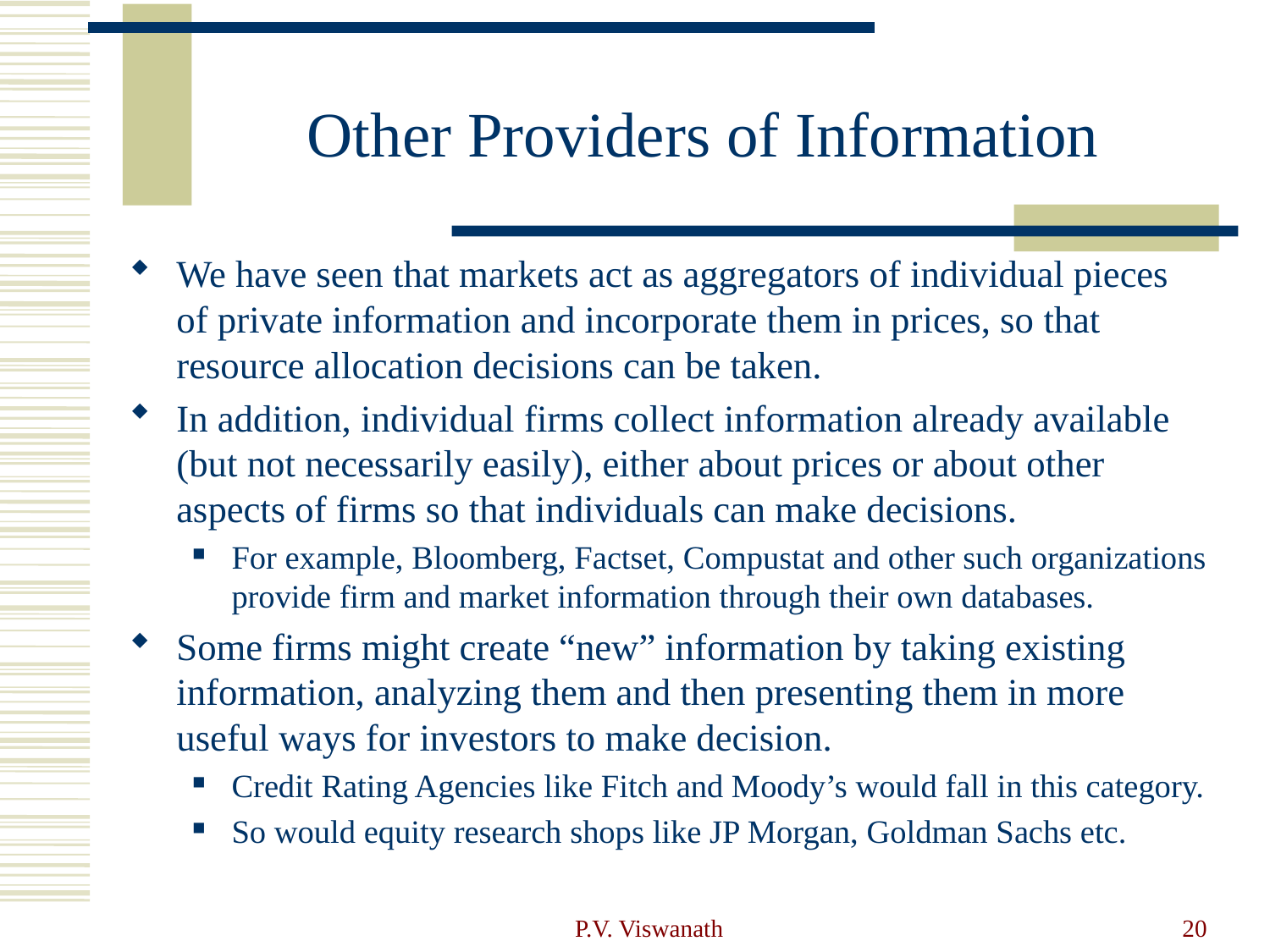

# Other Providers of Information
We have seen that markets act as aggregators of individual pieces of private information and incorporate them in prices, so that resource allocation decisions can be taken.
In addition, individual firms collect information already available (but not necessarily easily), either about prices or about other aspects of firms so that individuals can make decisions.
For example, Bloomberg, Factset, Compustat and other such organizations provide firm and market information through their own databases.
Some firms might create “new” information by taking existing information, analyzing them and then presenting them in more useful ways for investors to make decision.
Credit Rating Agencies like Fitch and Moody’s would fall in this category.
So would equity research shops like JP Morgan, Goldman Sachs etc.
P.V. Viswanath
20